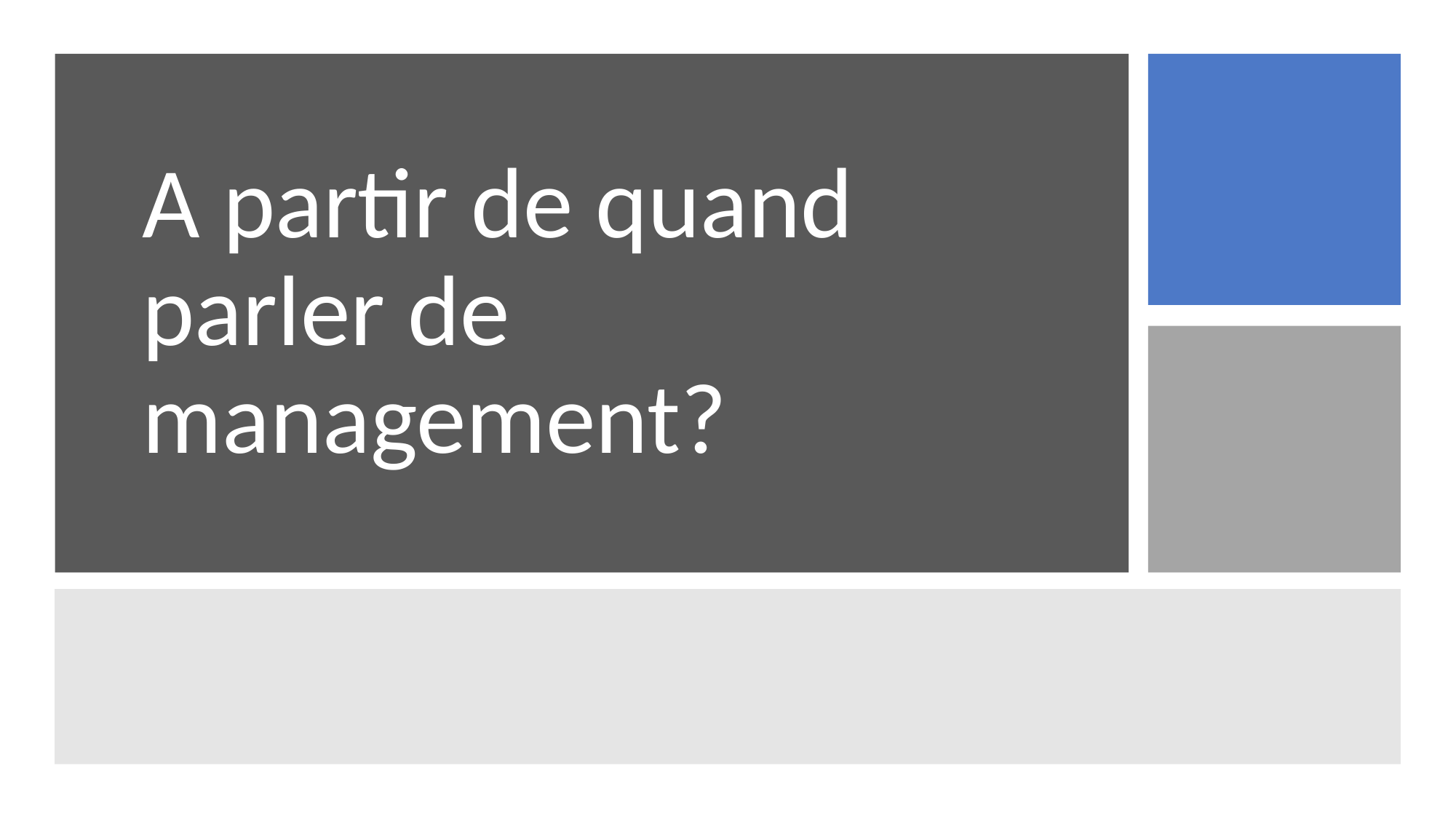

# A partir de quand parler de management?